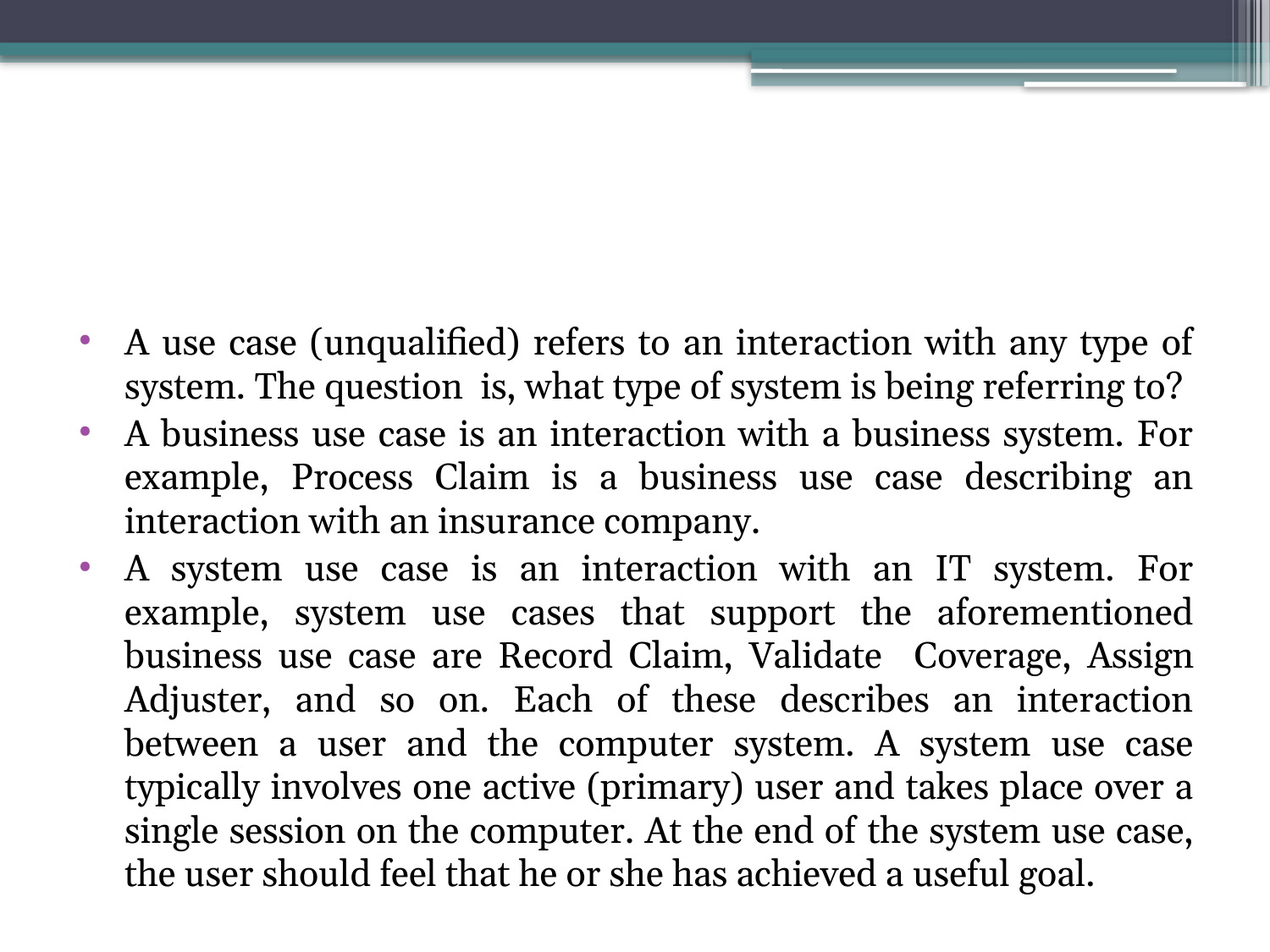

#
A use case (unqualified) refers to an interaction with any type of system. The question  is, what type of system is being referring to?
A business use case is an interaction with a business system. For example, Process Claim is a business use case describing an interaction with an insurance company.
A system use case is an interaction with an IT system. For example, system use cases that support the aforementioned business use case are Record Claim, Validate  Coverage, Assign Adjuster, and so on. Each of these describes an interaction between a user and the computer system. A system use case typically involves one active (primary) user and takes place over a single session on the computer. At the end of the system use case, the user should feel that he or she has achieved a useful goal.